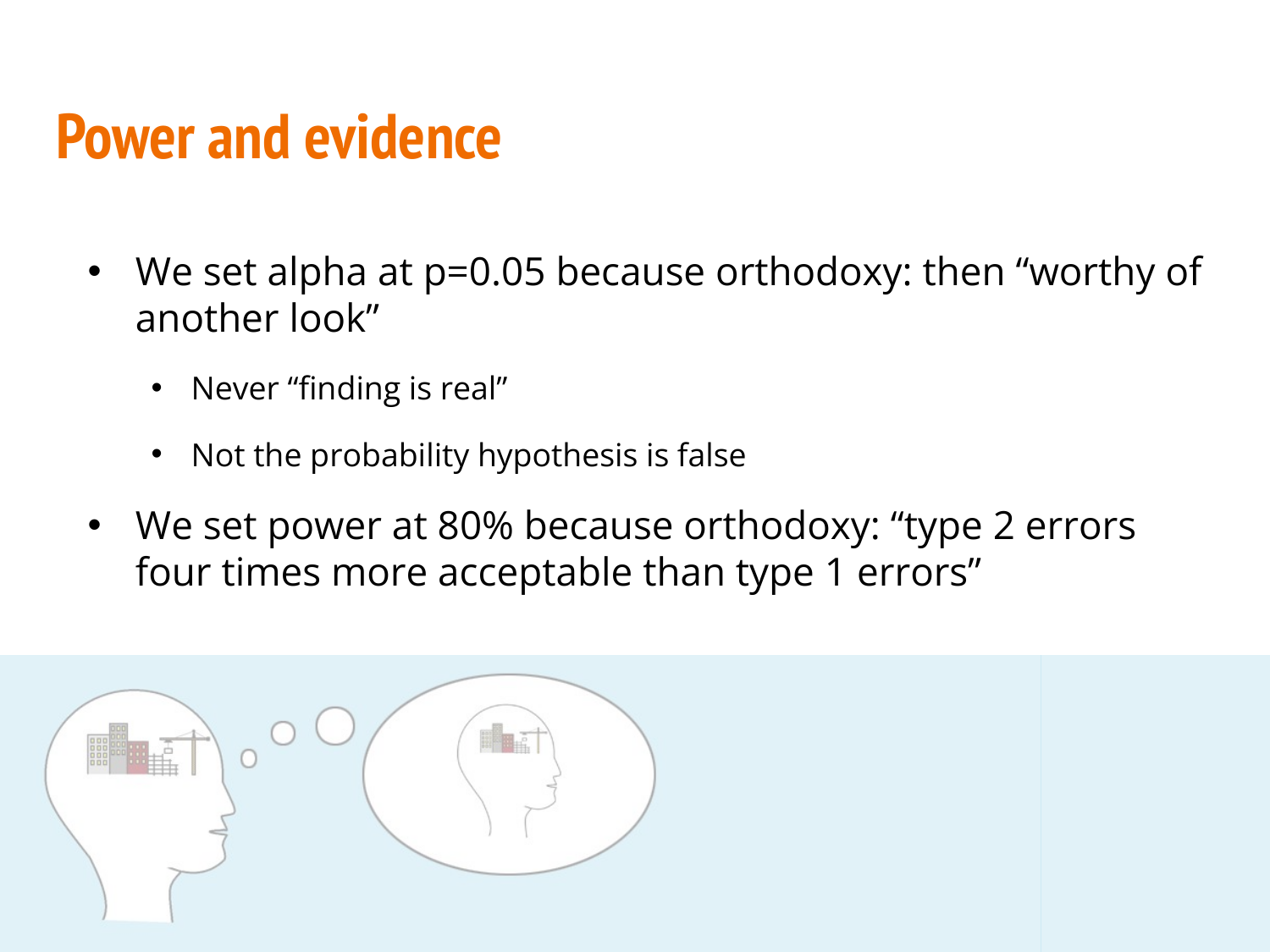

# Power and evidence
We set alpha at p=0.05 because orthodoxy: then “worthy of another look”
Never “finding is real”
Not the probability hypothesis is false
We set power at 80% because orthodoxy: “type 2 errors four times more acceptable than type 1 errors”